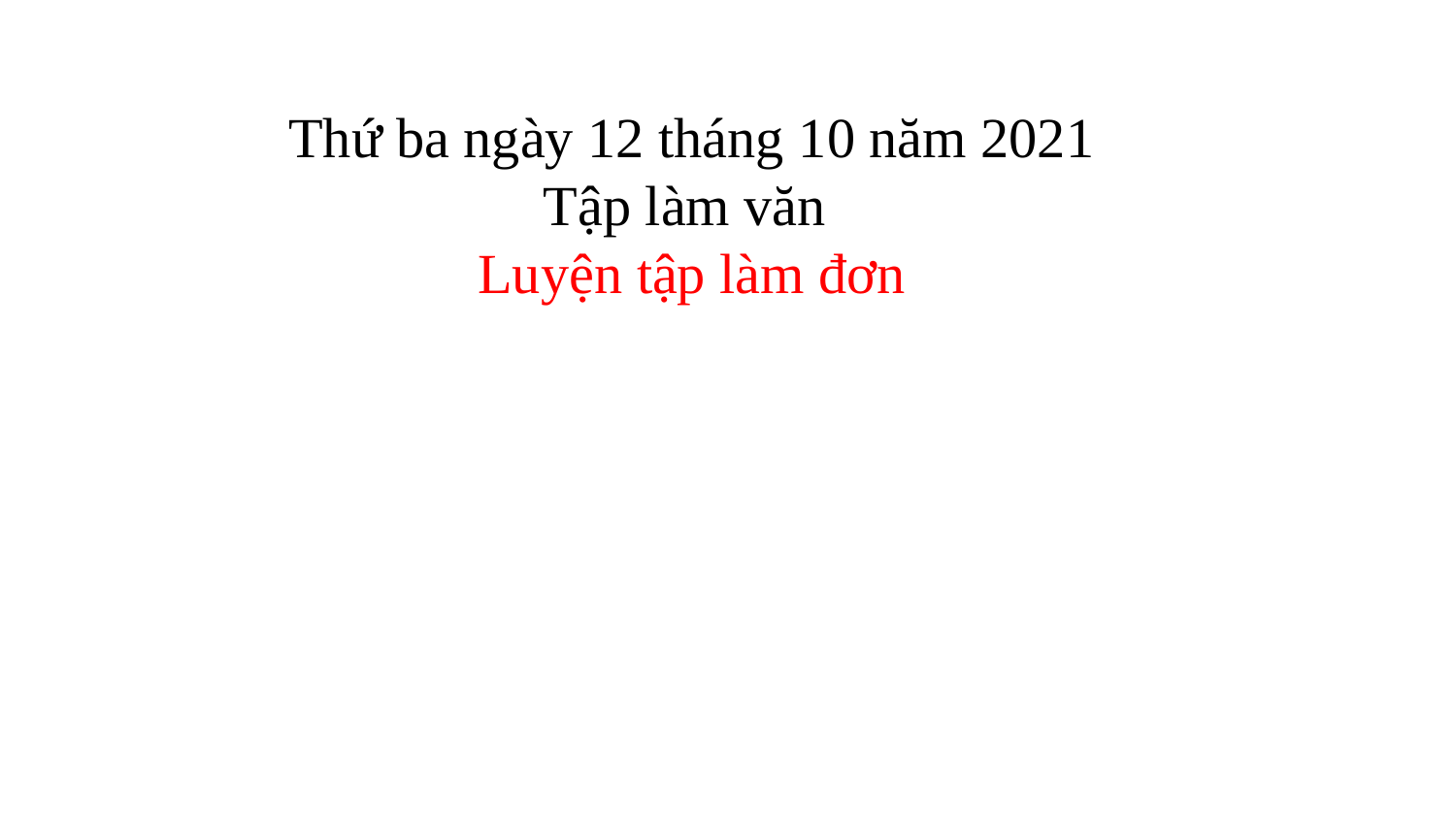

Thứ ba ngày 12 tháng 10 năm 2021
Tập làm văn
Luyện tập làm đơn